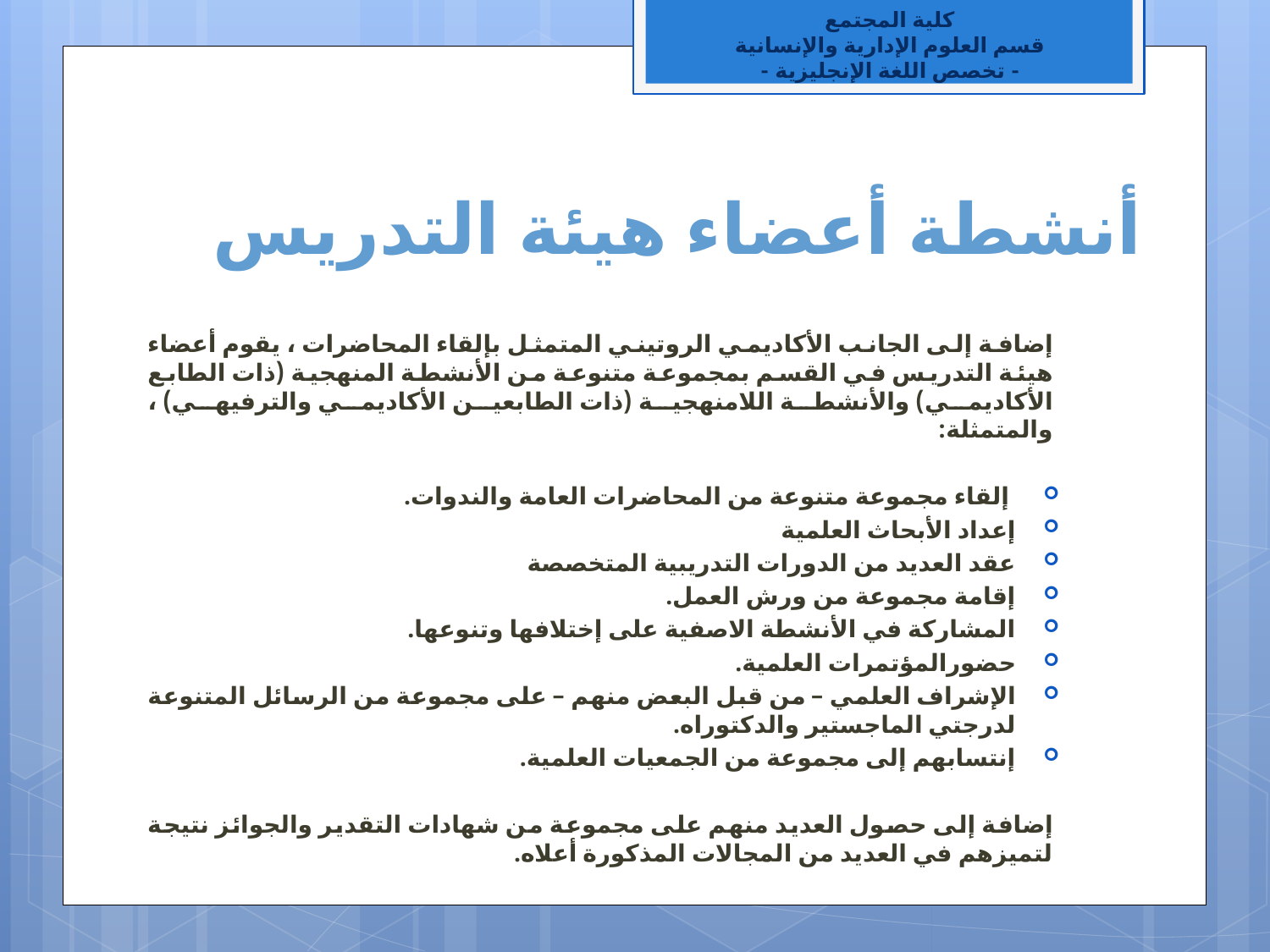

كلية المجتمع
قسم العلوم الإدارية والإنسانية
- تخصص اللغة الإنجليزية -
# أنشطة أعضاء هيئة التدريس
إضافة إلى الجانب الأكاديمي الروتيني المتمثل بإلقاء المحاضرات ، يقوم أعضاء هيئة التدريس في القسم بمجموعة متنوعة من الأنشطة المنهجية (ذات الطابع الأكاديمي) والأنشطة اللامنهجية (ذات الطابعين الأكاديمي والترفيهي) ، والمتمثلة:

 إلقاء مجموعة متنوعة من المحاضرات العامة والندوات.
إعداد الأبحاث العلمية
عقد العديد من الدورات التدريبية المتخصصة
إقامة مجموعة من ورش العمل.
المشاركة في الأنشطة الاصفية على إختلافها وتنوعها.
حضورالمؤتمرات العلمية.
الإشراف العلمي – من قبل البعض منهم – على مجموعة من الرسائل المتنوعة لدرجتي الماجستير والدكتوراه.
إنتسابهم إلى مجموعة من الجمعيات العلمية.

إضافة إلى حصول العديد منهم على مجموعة من شهادات التقدير والجوائز نتيجة لتميزهم في العديد من المجالات المذكورة أعلاه.